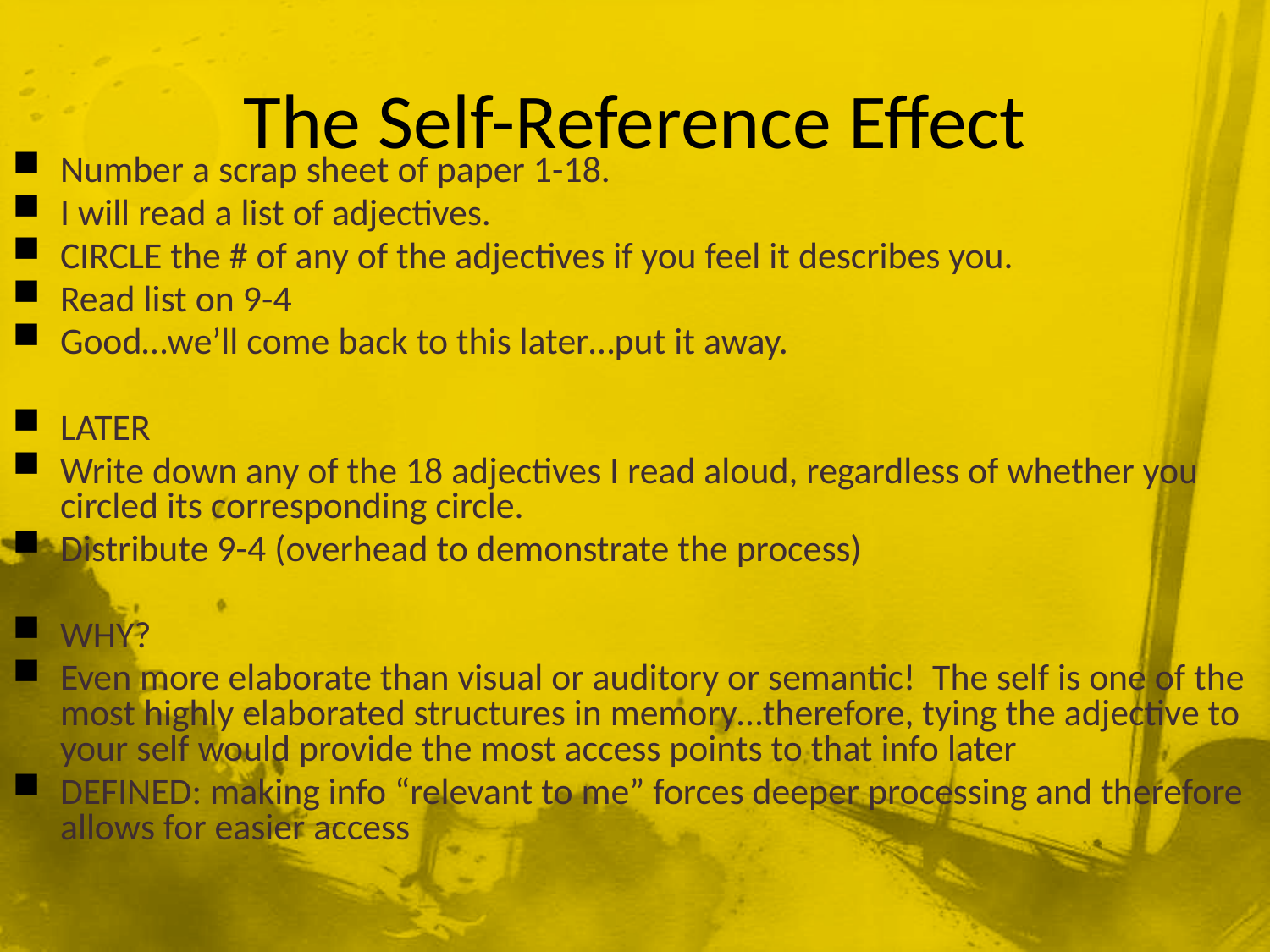

# The Self-Reference Effect
Number a scrap sheet of paper 1-18.
I will read a list of adjectives.
CIRCLE the # of any of the adjectives if you feel it describes you.
Read list on 9-4
Good…we’ll come back to this later…put it away.

LATER
Write down any of the 18 adjectives I read aloud, regardless of whether you circled its corresponding circle.
Distribute 9-4 (overhead to demonstrate the process)

WHY?
Even more elaborate than visual or auditory or semantic!  The self is one of the most highly elaborated structures in memory…therefore, tying the adjective to your self would provide the most access points to that info later
DEFINED: making info “relevant to me” forces deeper processing and therefore allows for easier access